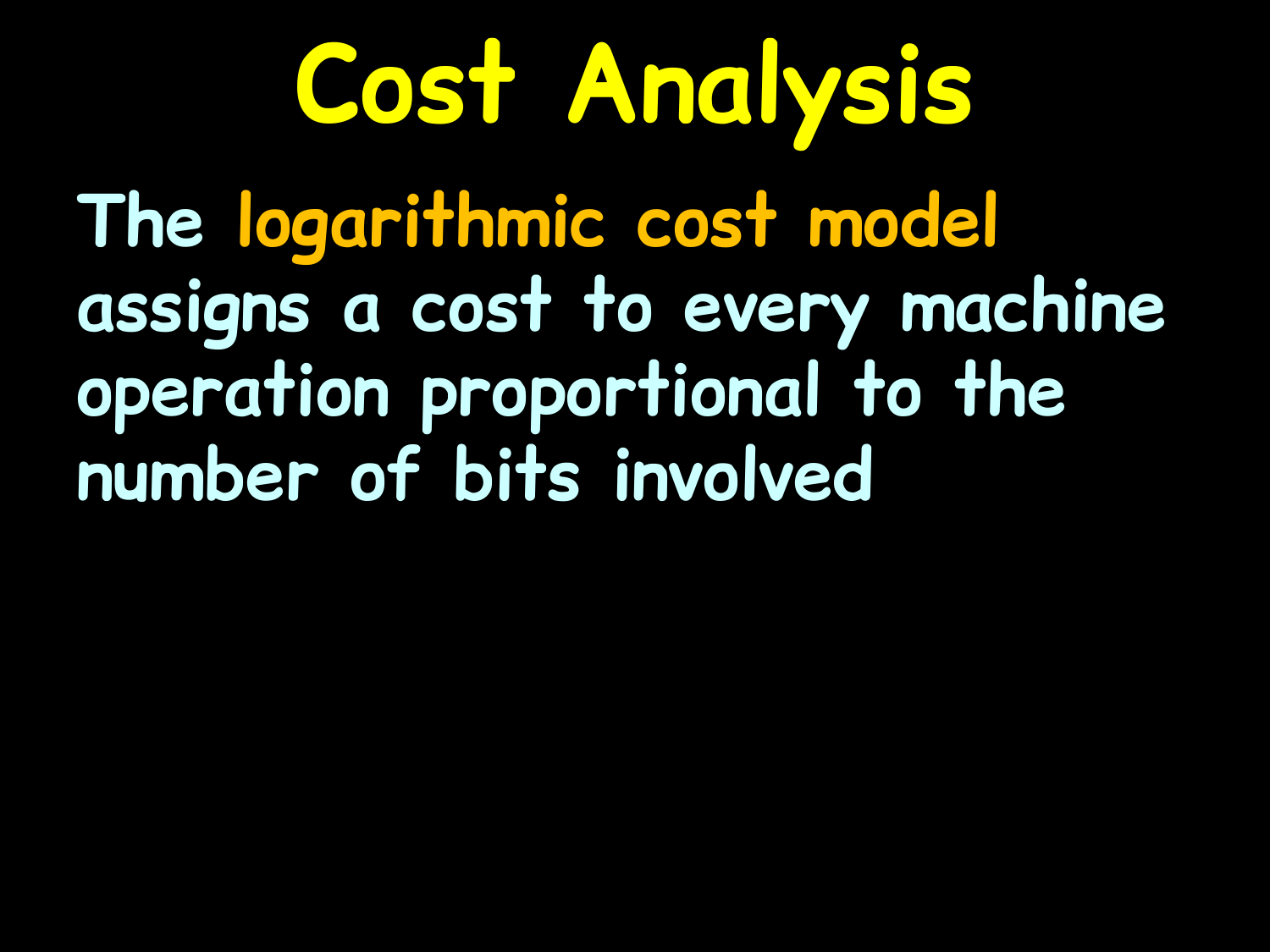

# Cost Analysis
The logarithmic cost model assigns a cost to every machine operation proportional to the number of bits involved